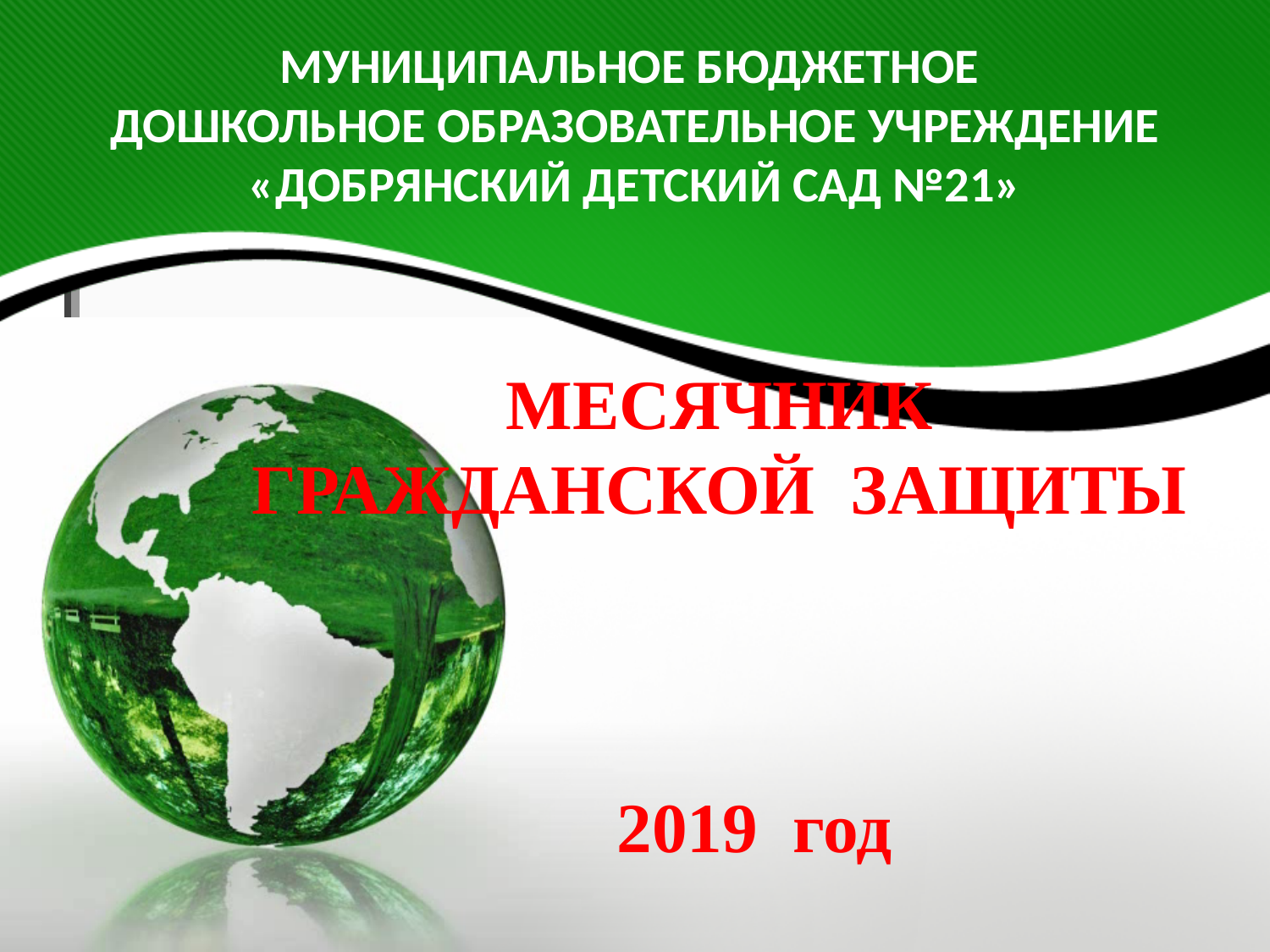

# МУНИЦИПАЛЬНОЕ БЮДЖЕТНОЕ ДОШКОЛЬНОЕ ОБРАЗОВАТЕЛЬНОЕ УЧРЕЖДЕНИЕ «ДОБРЯНСКИЙ ДЕТСКИЙ САД №21»

МЕСЯЧНИК
ГРАЖДАНСКОЙ  ЗАЩИТЫ

   2019  год